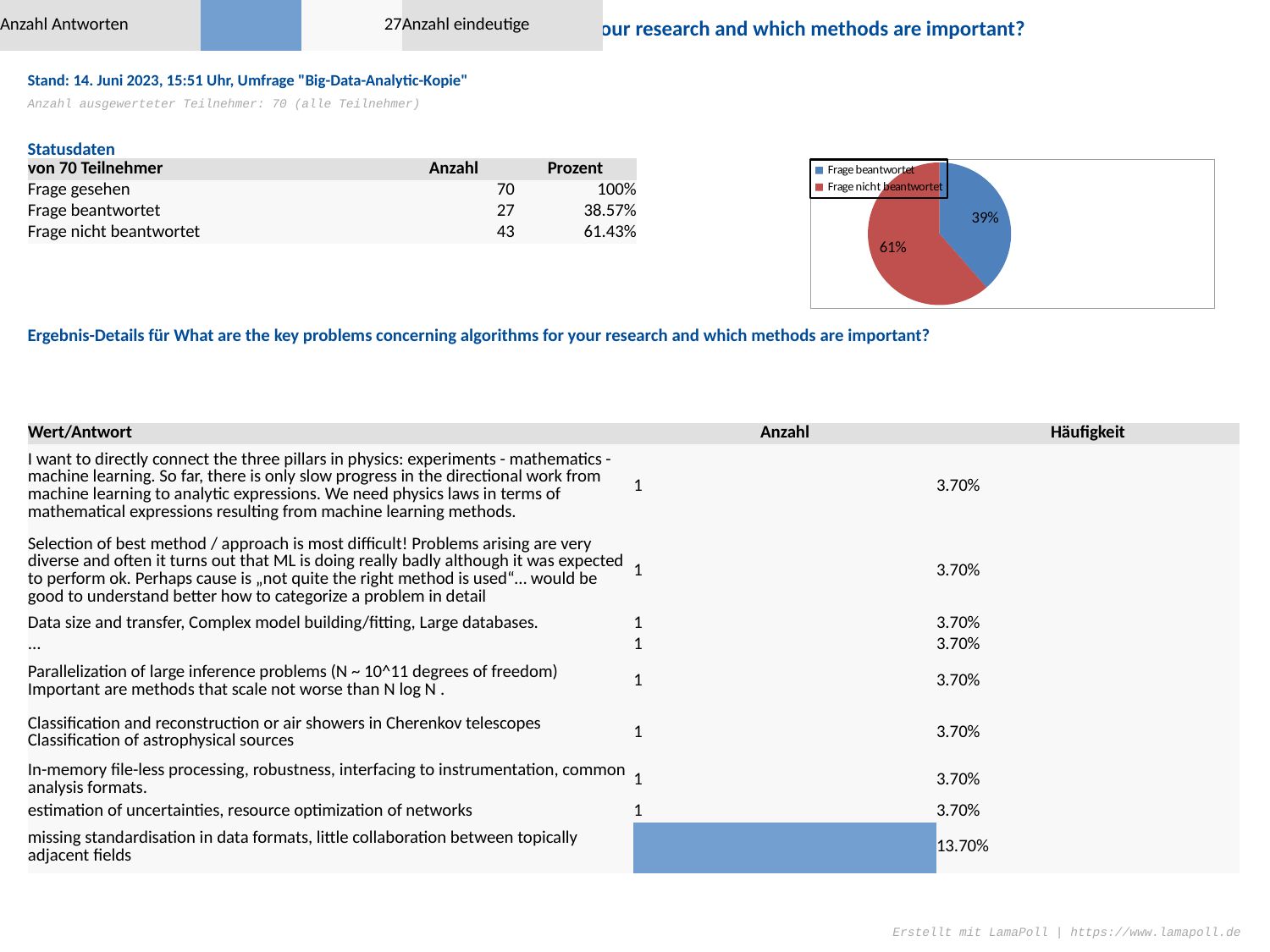

Frage 19 - What are the key problems concerning algorithms for your research and which methods are important?
Stand: 14. Juni 2023, 15:51 Uhr, Umfrage "Big-Data-Analytic-Kopie"
Anzahl ausgewerteter Teilnehmer: 70 (alle Teilnehmer)
Statusdaten
| von 70 Teilnehmer |  |  | Anzahl | Prozent |
| --- | --- | --- | --- | --- |
| Frage gesehen |  |  | 70 | 100% |
| Frage beantwortet |  |  | 27 | 38.57% |
| Frage nicht beantwortet |  |  | 43 | 61.43% |

### Chart

| Category |  |
|---|---|
| Frage beantwortet | 27.0 |
| Frage nicht beantwortet | 43.0 |
Ergebnis-Details für What are the key problems concerning algorithms for your research and which methods are important?
| Anzahl Antworten |  | 27 | Anzahl eindeutige |  | 27 |
| --- | --- | --- | --- | --- | --- |
| Wert/Antwort |  | Anzahl | Häufigkeit |
| --- | --- | --- | --- |
| I want to directly connect the three pillars in physics: experiments - mathematics - machine learning. So far, there is only slow progress in the directional work from machine learning to analytic expressions. We need physics laws in terms of mathematical expressions resulting from machine learning methods. |  | 1 | 3.70% |
| Selection of best method / approach is most difficult! Problems arising are very diverse and often it turns out that ML is doing really badly although it was expected to perform ok. Perhaps cause is „not quite the right method is used“… would be good to understand better how to categorize a problem in detail |  | 1 | 3.70% |
| Data size and transfer, Complex model building/fitting, Large databases. |  | 1 | 3.70% |
| ... |  | 1 | 3.70% |
| Parallelization of large inference problems (N ~ 10^11 degrees of freedom) Important are methods that scale not worse than N log N . |  | 1 | 3.70% |
| Classification and reconstruction or air showers in Cherenkov telescopes Classification of astrophysical sources |  | 1 | 3.70% |
| In-memory file-less processing, robustness, interfacing to instrumentation, common analysis formats. |  | 1 | 3.70% |
| estimation of uncertainties, resource optimization of networks |  | 1 | 3.70% |
| missing standardisation in data formats, little collaboration between topically adjacent fields |  | 1 | 3.70% |
Erstellt mit LamaPoll | https://www.lamapoll.de